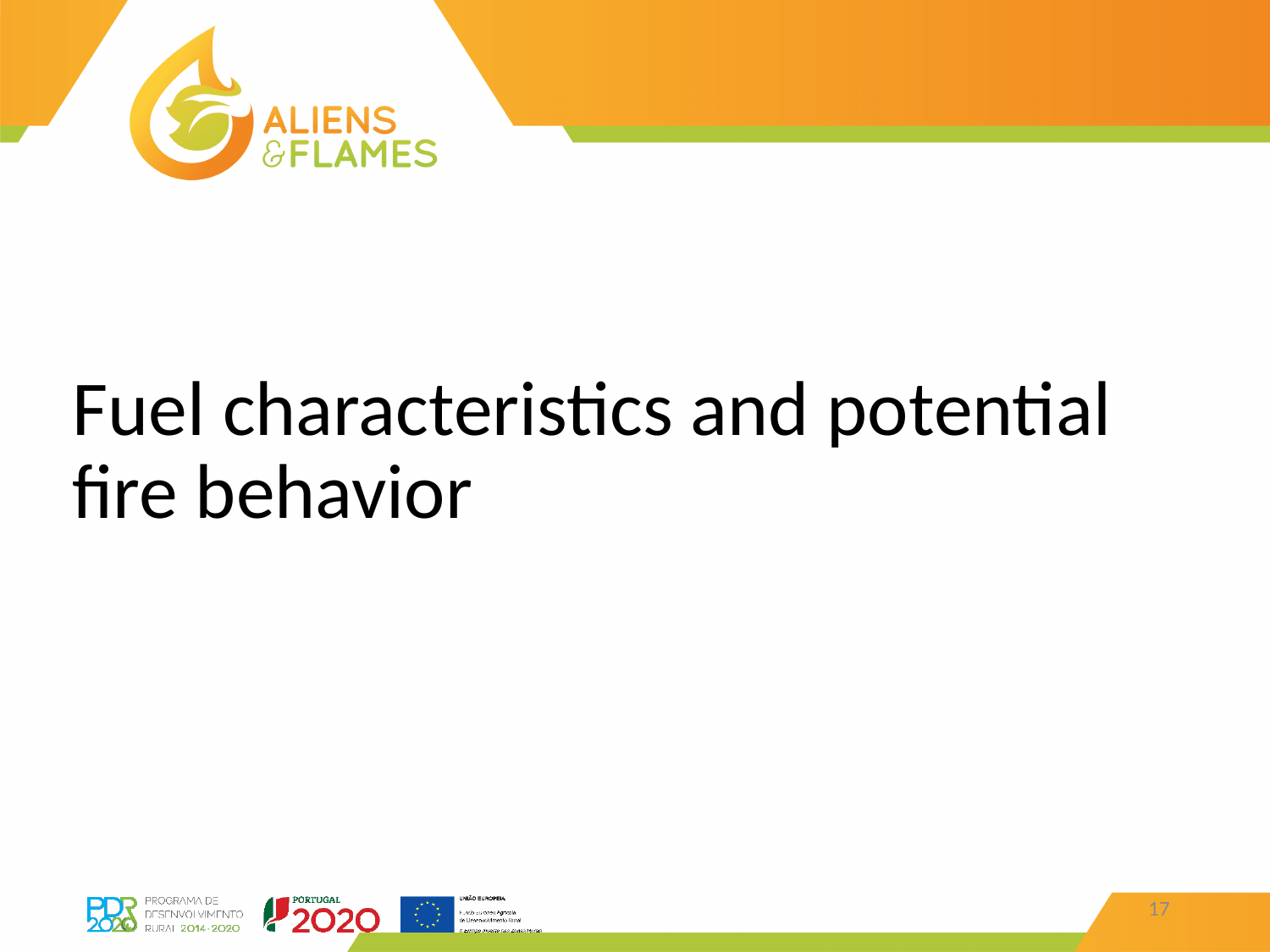

# Fuel characteristics and potential fire behavior
17